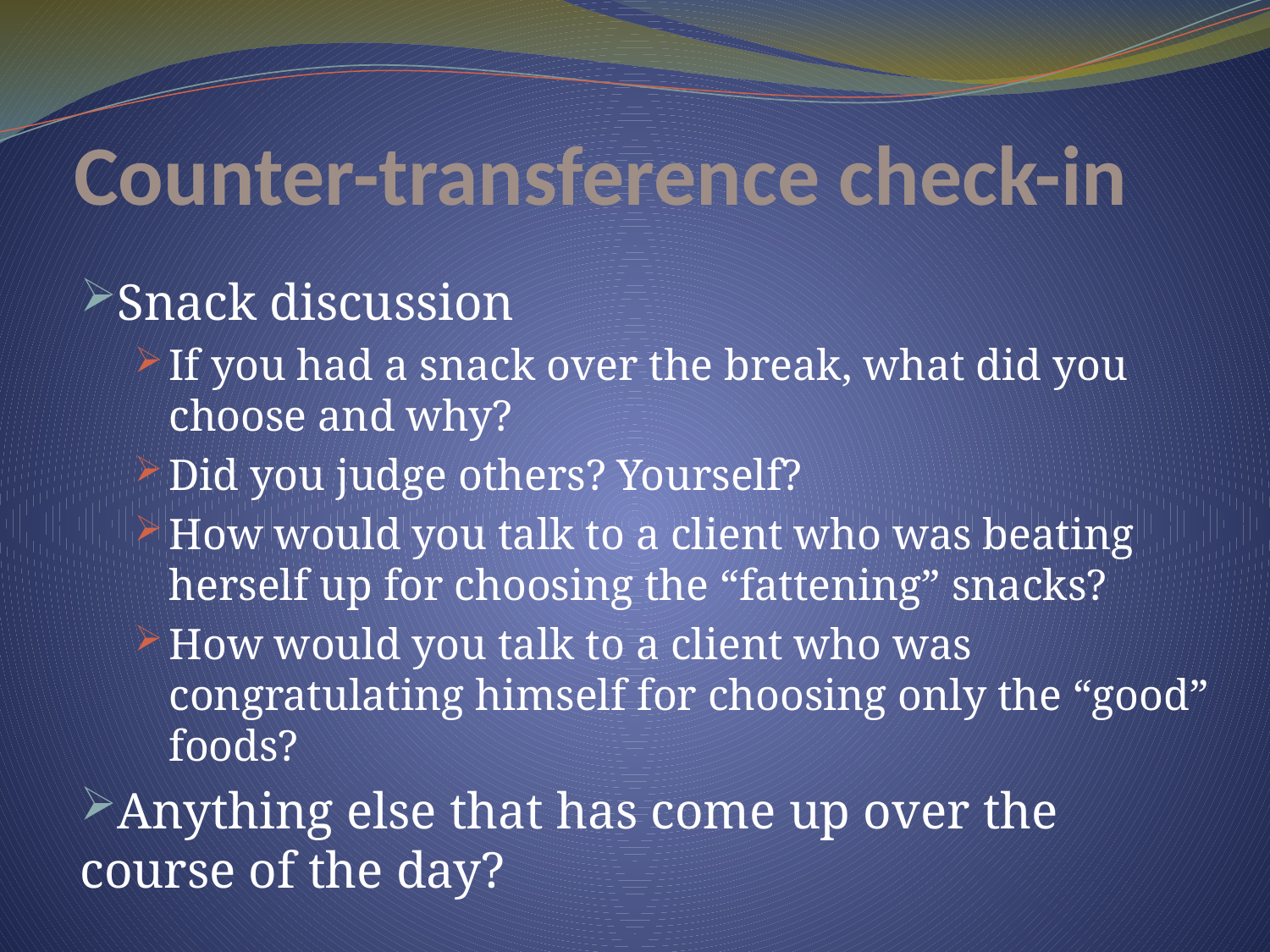

# Counter-transference check-in
Snack discussion
If you had a snack over the break, what did you choose and why?
Did you judge others? Yourself?
How would you talk to a client who was beating herself up for choosing the “fattening” snacks?
How would you talk to a client who was congratulating himself for choosing only the “good” foods?
Anything else that has come up over the course of the day?